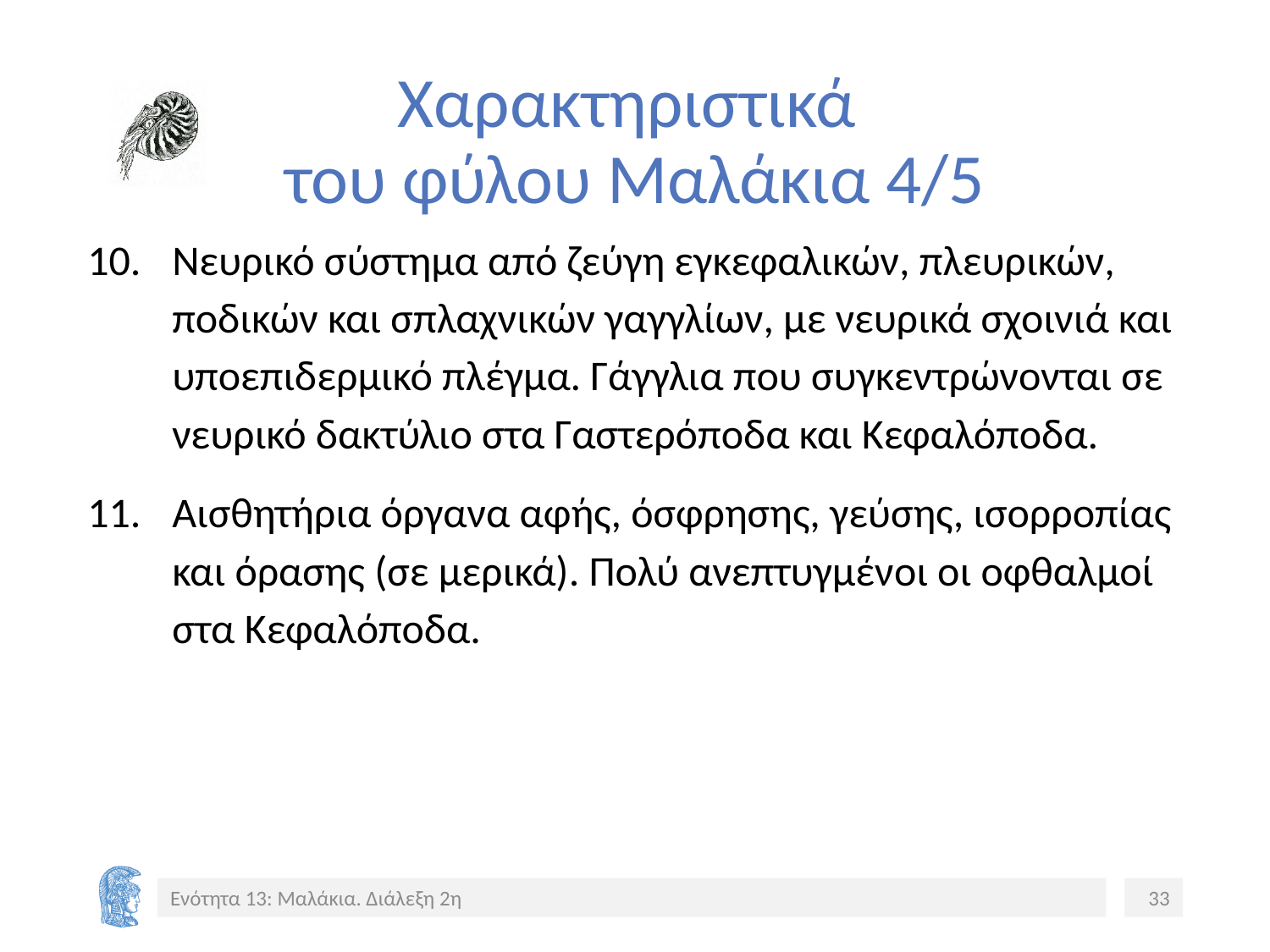

# Χαρακτηριστικά του φύλου Μαλάκια 4/5
Νευρικό σύστημα από ζεύγη εγκεφαλικών, πλευρικών, ποδικών και σπλαχνικών γαγγλίων, με νευρικά σχοινιά και υποεπιδερμικό πλέγμα. Γάγγλια που συγκεντρώνονται σε νευρικό δακτύλιο στα Γαστερόποδα και Κεφαλόποδα.
Αισθητήρια όργανα αφής, όσφρησης, γεύσης, ισορροπίας και όρασης (σε μερικά). Πολύ ανεπτυγμένοι οι οφθαλμοί στα Κεφαλόποδα.

Ενότητα 13: Μαλάκια. Διάλεξη 2η
33